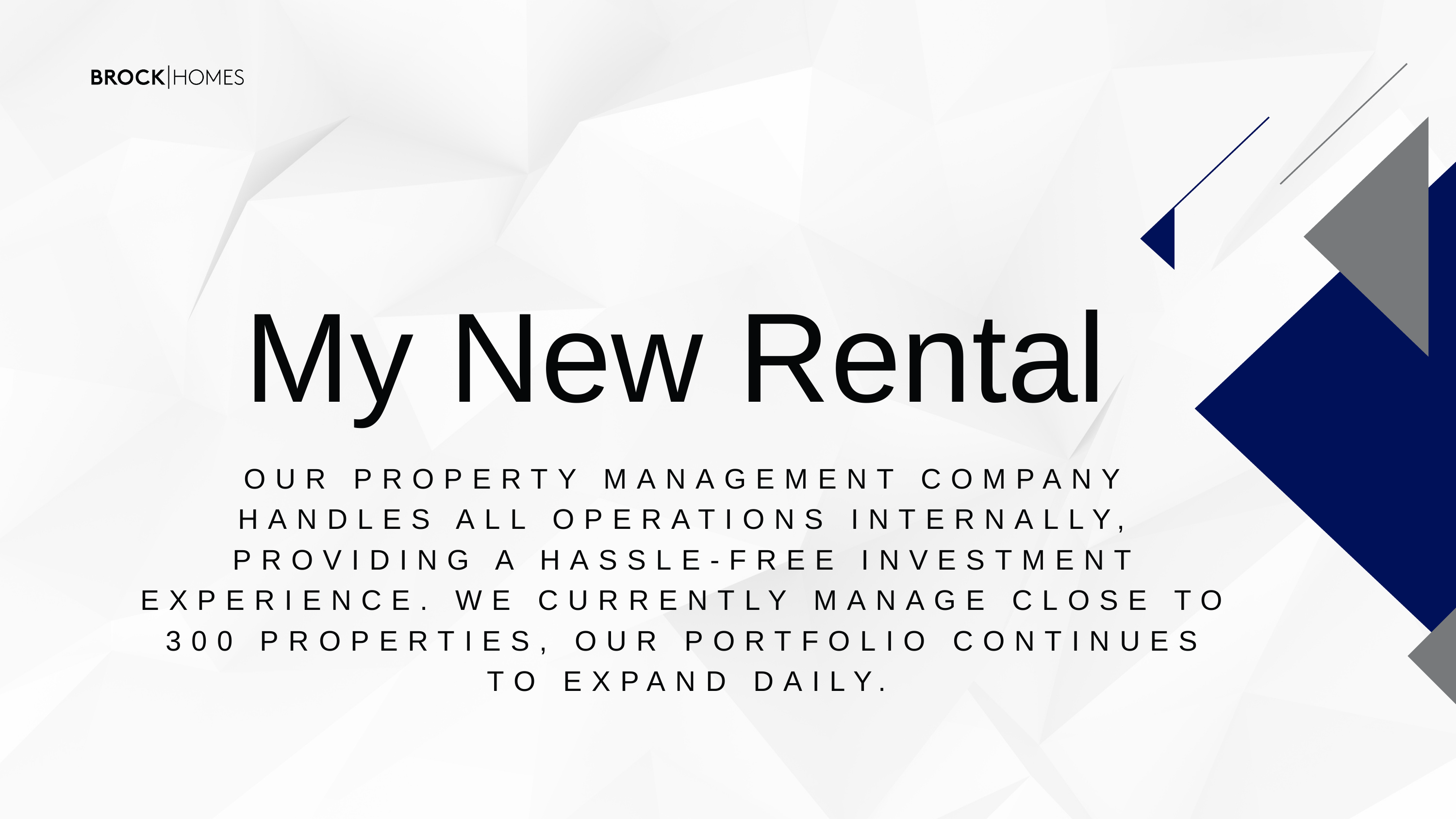

My New Rental

OUR PROPERTY MANAGEMENT COMPANY HANDLES ALL OPERATIONS INTERNALLY, PROVIDING A HASSLE-FREE INVESTMENT EXPERIENCE. WE CURRENTLY MANAGE CLOSE TO 300 PROPERTIES, OUR PORTFOLIO CONTINUES TO EXPAND DAILY.